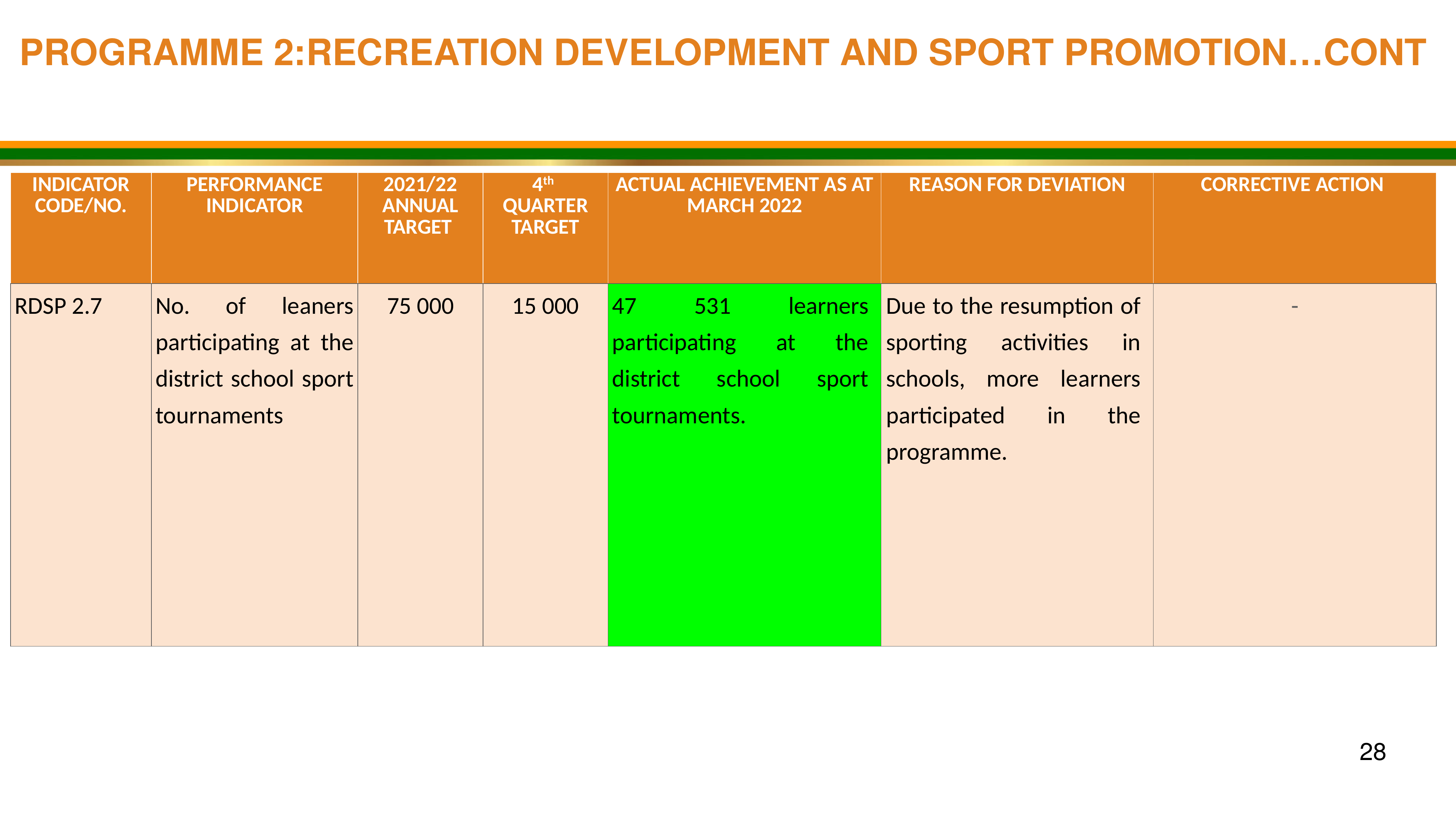

PROGRAMME 2:RECREATION DEVELOPMENT AND SPORT PROMOTION…CONT
| INDICATOR CODE/NO. | PERFORMANCE INDICATOR | 2021/22 ANNUAL TARGET | 4th QUARTER TARGET | ACTUAL ACHIEVEMENT AS AT MARCH 2022 | REASON FOR DEVIATION | CORRECTIVE ACTION |
| --- | --- | --- | --- | --- | --- | --- |
| RDSP 2.7 | No. of leaners participating at the district school sport tournaments | 75 000 | 15 000 | 47 531 learners participating at the district school sport tournaments. | Due to the resumption of sporting activities in schools, more learners participated in the programme. | - |
28